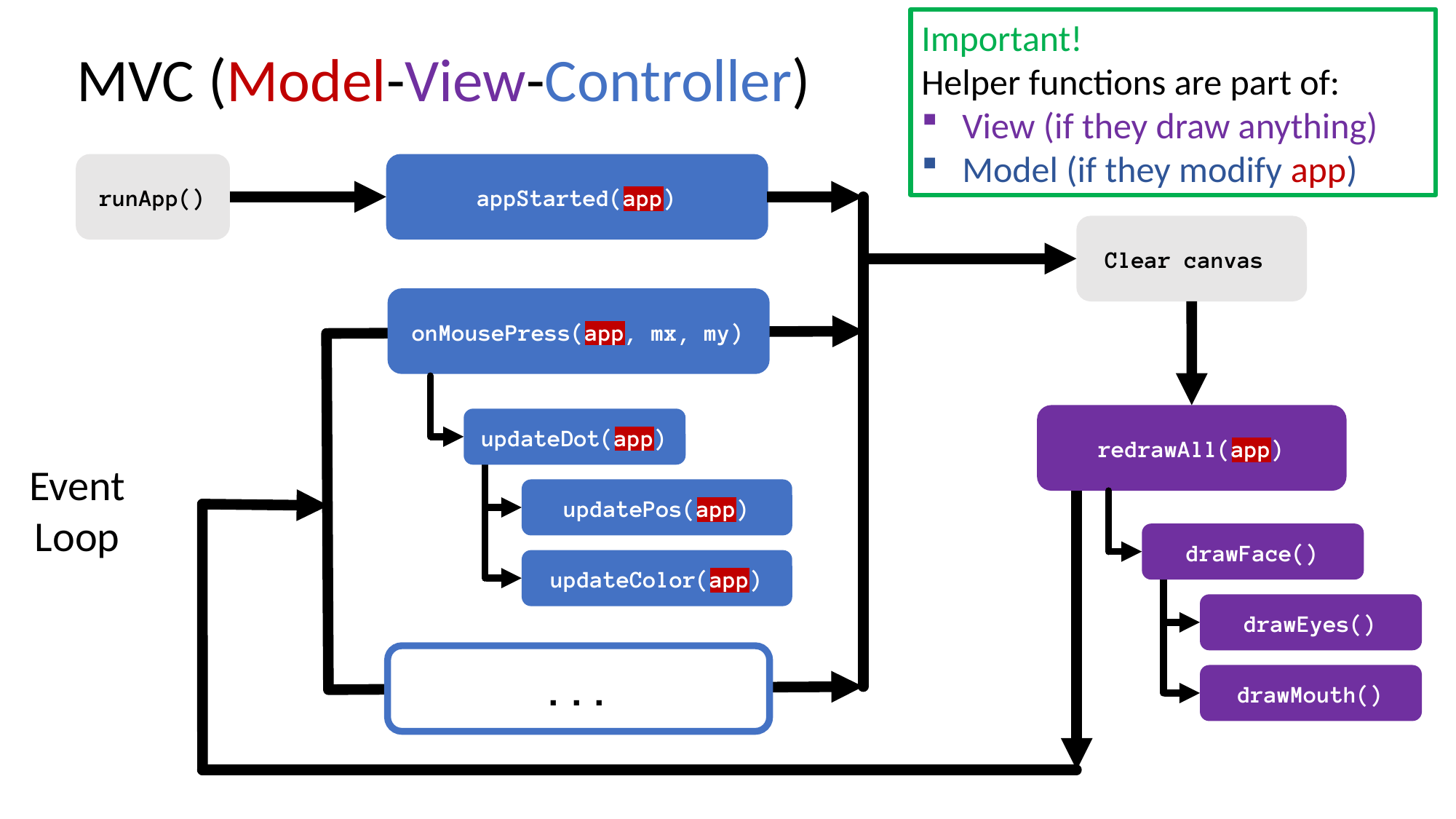

Important!
Helper functions are part of:
View (if they draw anything)
Model (if they modify app)
# MVC (Model-View-Controller)
runApp()
appStarted(app)
Clear canvas
onMousePress(app, mx, my)
redrawAll(app)
updateDot(app)
Event Loop
updatePos(app)
drawFace()
updateColor(app)
drawEyes()
...
drawMouth()